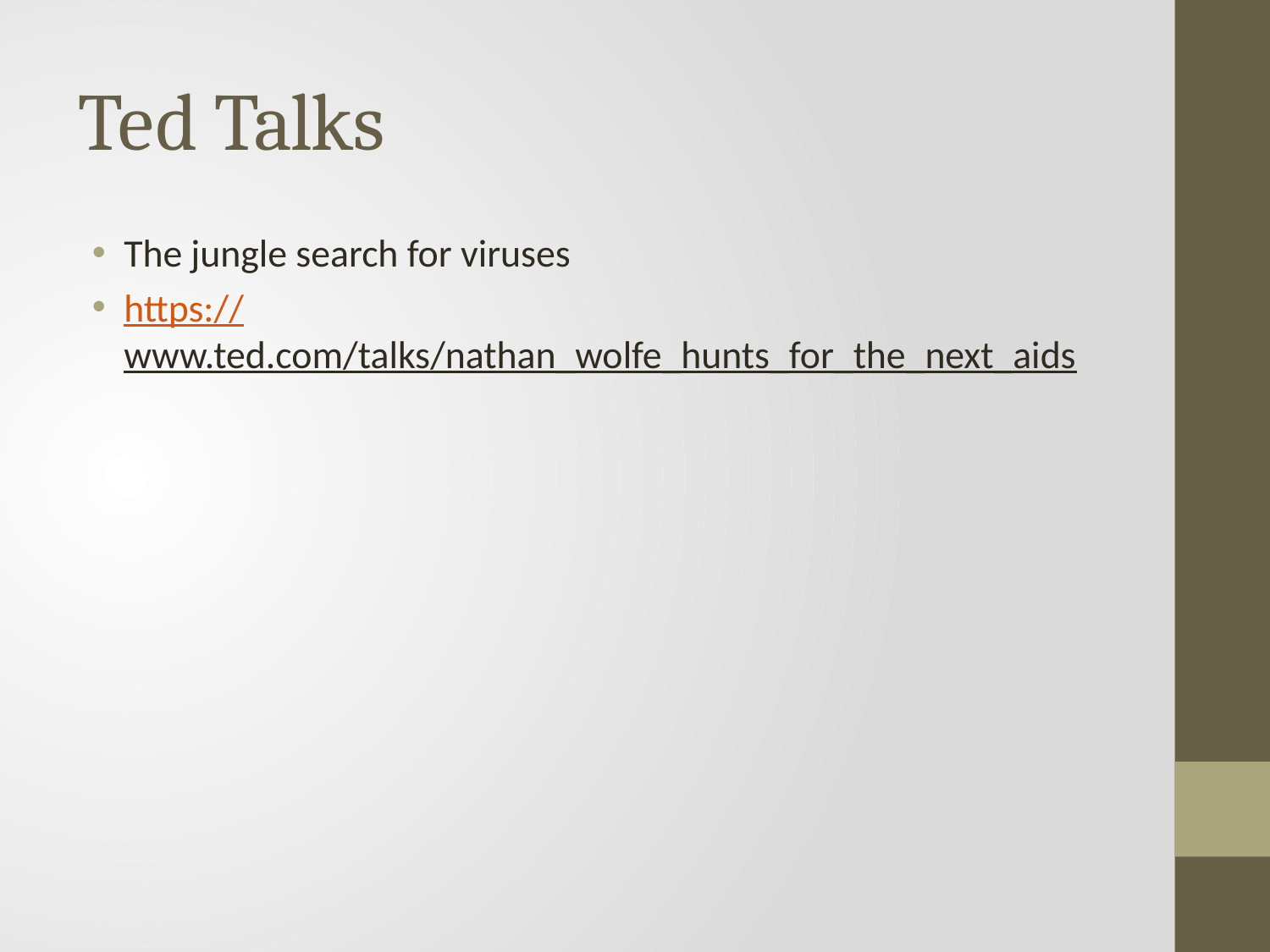

# Ted Talks
The jungle search for viruses
https://www.ted.com/talks/nathan_wolfe_hunts_for_the_next_aids